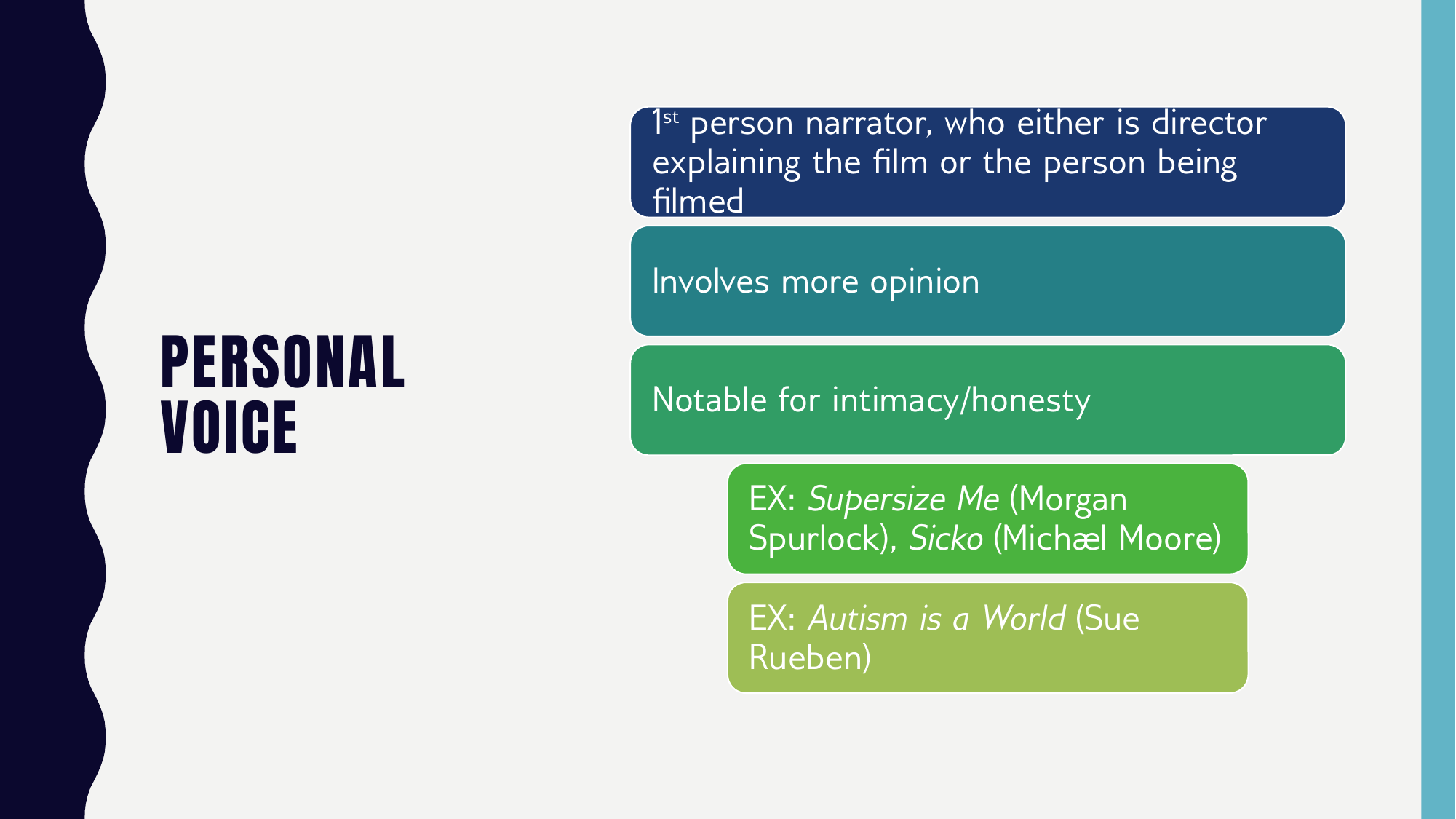

1st person narrator, who either is director explaining the film or the person being filmed
Involves more opinion
Notable for intimacy/honesty
EX: Supersize Me (Morgan Spurlock), Sicko (Michael Moore)
EX: Autism is a World (Sue Rueben)
# Personal Voice